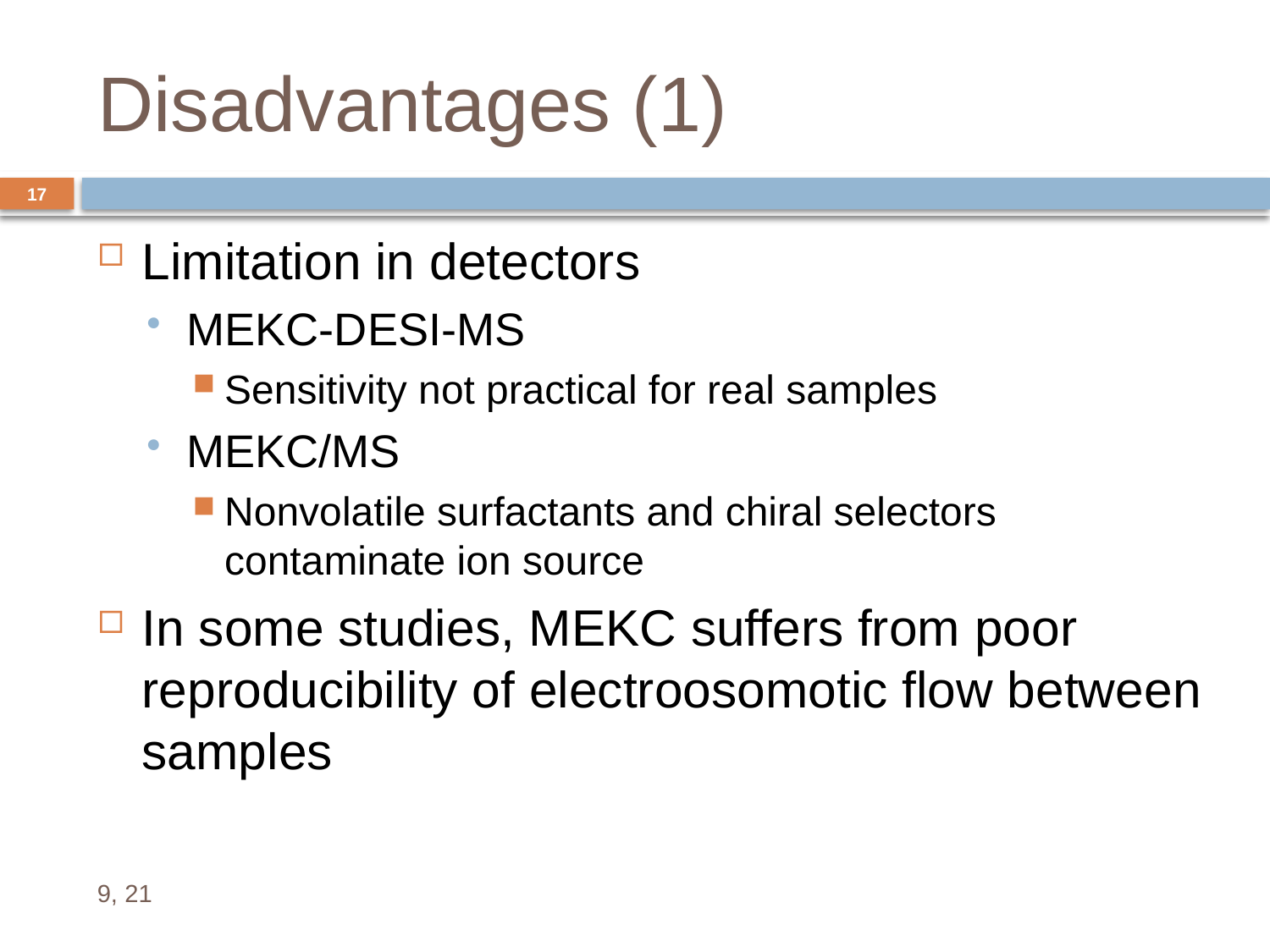

# Disadvantages (1)
17
Limitation in detectors
MEKC-DESI-MS
Sensitivity not practical for real samples
MEKC/MS
Nonvolatile surfactants and chiral selectors contaminate ion source
In some studies, MEKC suffers from poor reproducibility of electroosomotic flow between samples
9, 21